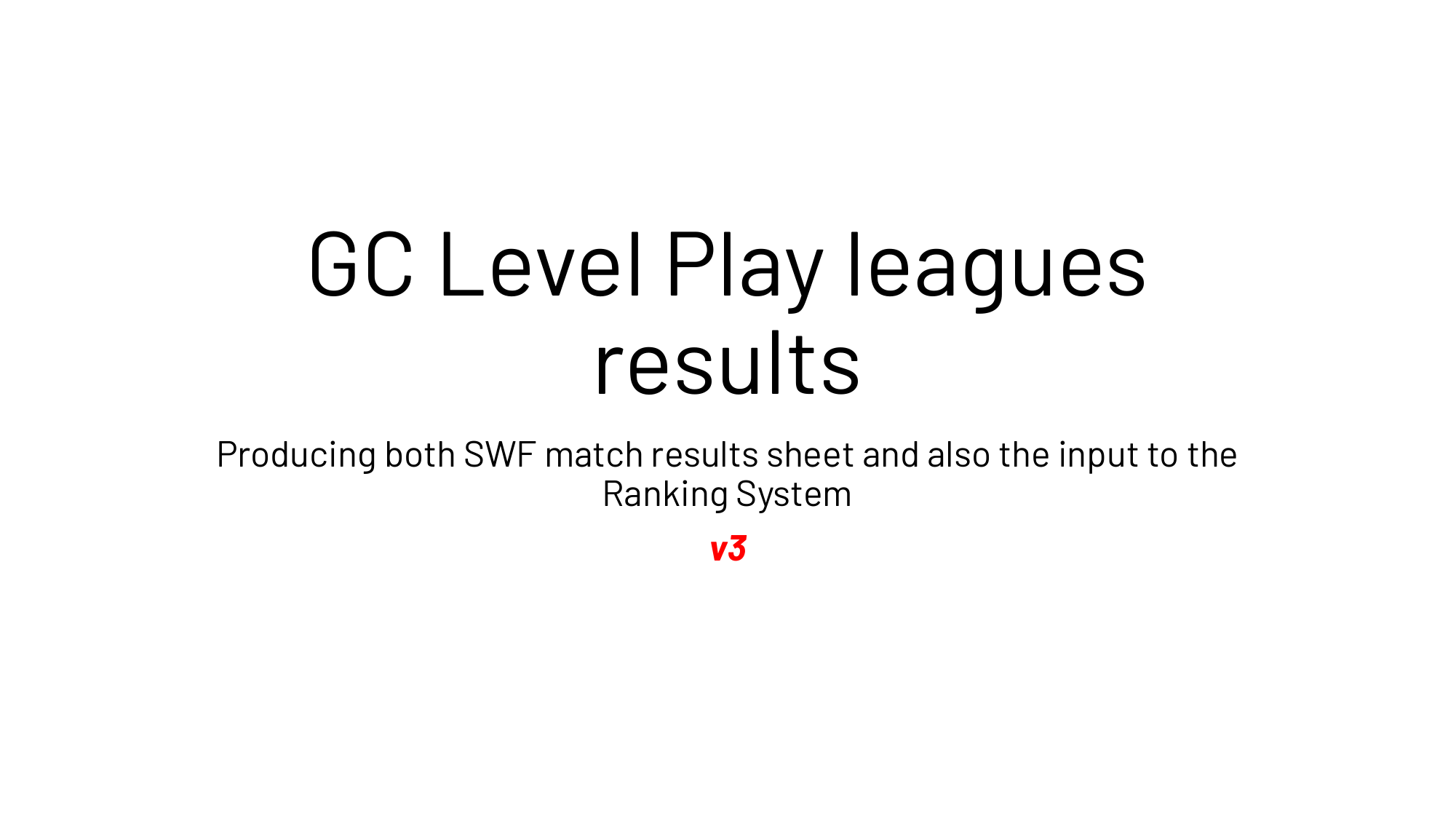

# GC Level Play leagues results
Producing both SWF match results sheet and also the input to the Ranking System
v3